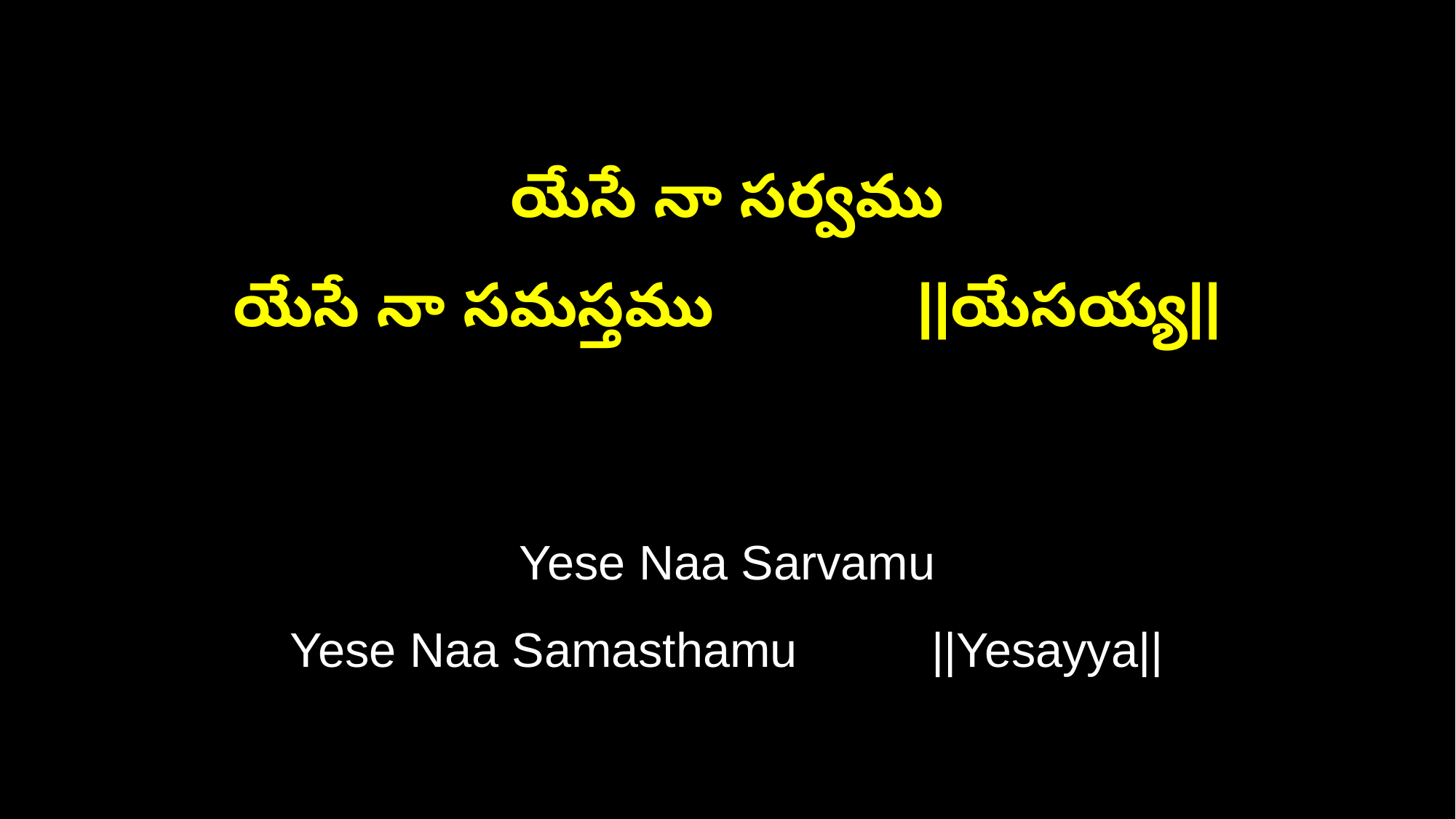

యేసే నా సర్వము
యేసే నా సమస్తము            ||యేసయ్య||
Yese Naa Sarvamu
Yese Naa Samasthamu          ||Yesayya||